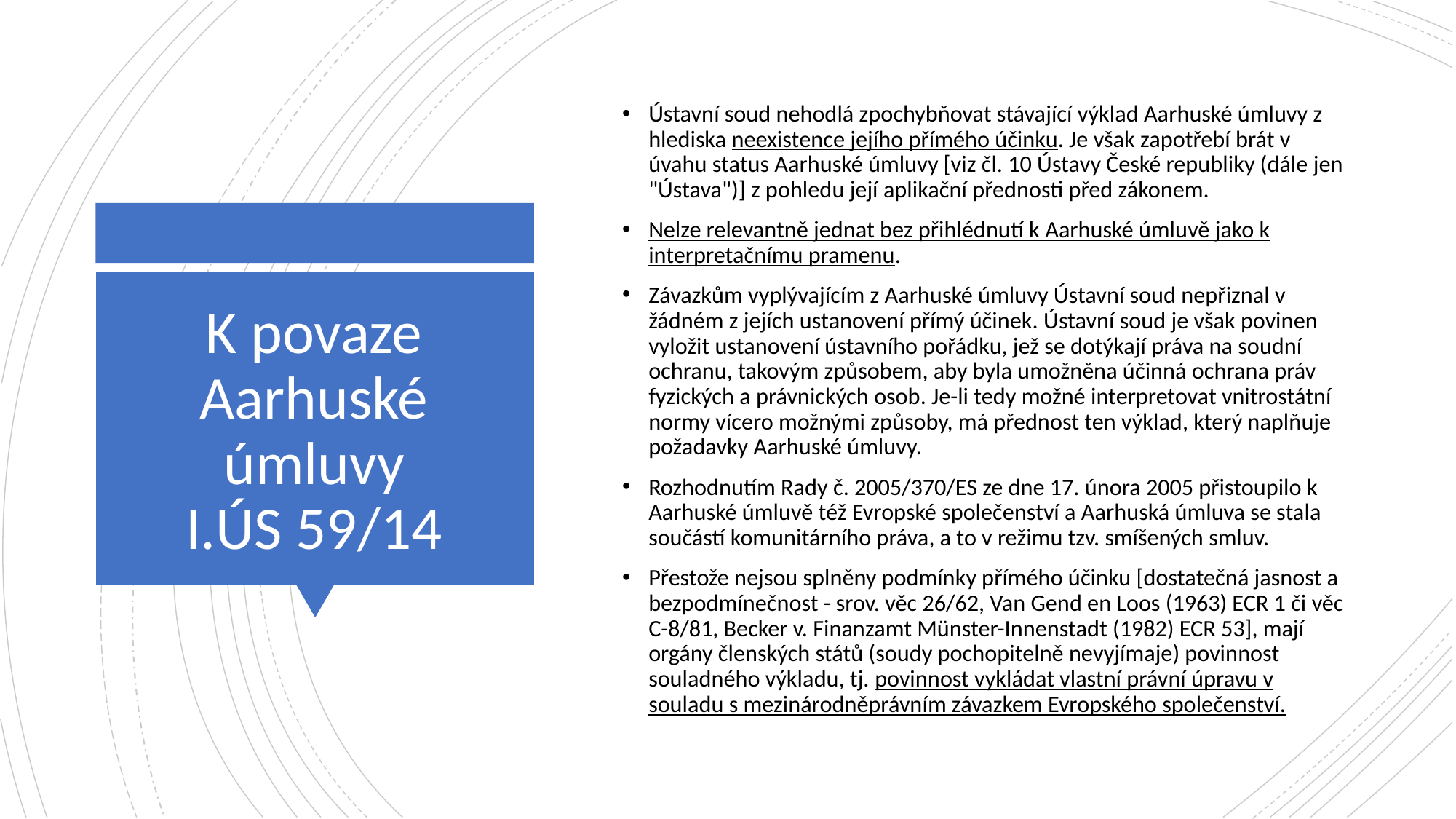

Ústavní soud nehodlá zpochybňovat stávající výklad Aarhuské úmluvy z hlediska neexistence jejího přímého účinku. Je však zapotřebí brát v úvahu status Aarhuské úmluvy [viz čl. 10 Ústavy České republiky (dále jen "Ústava")] z pohledu její aplikační přednosti před zákonem.
Nelze relevantně jednat bez přihlédnutí k Aarhuské úmluvě jako k interpretačnímu pramenu.
Závazkům vyplývajícím z Aarhuské úmluvy Ústavní soud nepřiznal v žádném z jejích ustanovení přímý účinek. Ústavní soud je však povinen vyložit ustanovení ústavního pořádku, jež se dotýkají práva na soudní ochranu, takovým způsobem, aby byla umožněna účinná ochrana práv fyzických a právnických osob. Je-li tedy možné interpretovat vnitrostátní normy vícero možnými způsoby, má přednost ten výklad, který naplňuje požadavky Aarhuské úmluvy.
Rozhodnutím Rady č. 2005/370/ES ze dne 17. února 2005 přistoupilo k Aarhuské úmluvě též Evropské společenství a Aarhuská úmluva se stala součástí komunitárního práva, a to v režimu tzv. smíšených smluv.
Přestože nejsou splněny podmínky přímého účinku [dostatečná jasnost a bezpodmínečnost - srov. věc 26/62, Van Gend en Loos (1963) ECR 1 či věc C-8/81, Becker v. Finanzamt Münster-Innenstadt (1982) ECR 53], mají orgány členských států (soudy pochopitelně nevyjímaje) povinnost souladného výkladu, tj. povinnost vykládat vlastní právní úpravu v souladu s mezinárodněprávním závazkem Evropského společenství.

# K povaze Aarhuské úmluvy I.ÚS 59/14